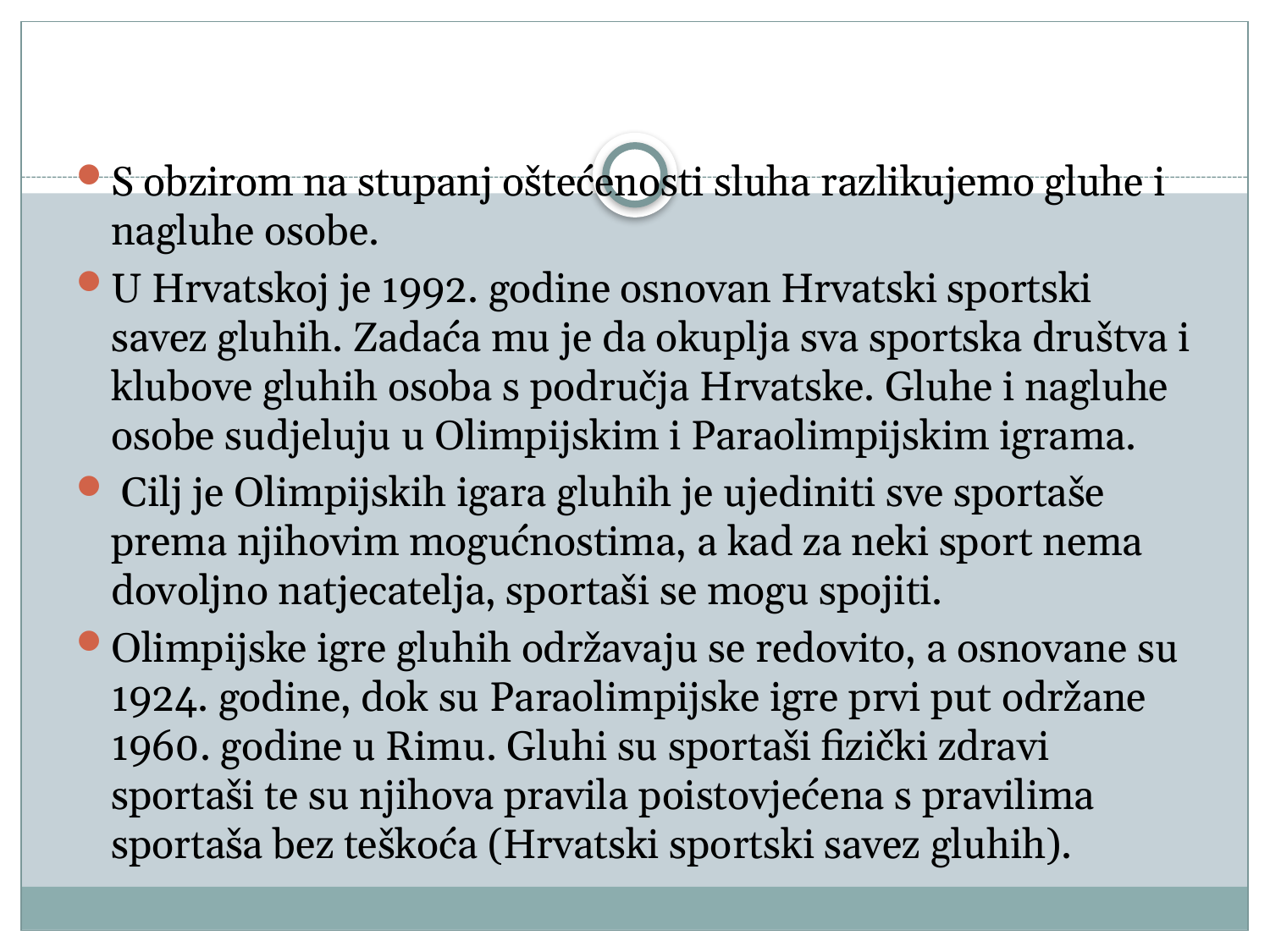

#
S obzirom na stupanj oštećenosti sluha razlikujemo gluhe i nagluhe osobe.
U Hrvatskoj je 1992. godine osnovan Hrvatski sportski savez gluhih. Zadaća mu je da okuplja sva sportska društva i klubove gluhih osoba s područja Hrvatske. Gluhe i nagluhe osobe sudjeluju u Olimpijskim i Paraolimpijskim igrama.
 Cilj je Olimpijskih igara gluhih je ujediniti sve sportaše prema njihovim mogućnostima, a kad za neki sport nema dovoljno natjecatelja, sportaši se mogu spojiti.
Olimpijske igre gluhih održavaju se redovito, a osnovane su 1924. godine, dok su Paraolimpijske igre prvi put održane 1960. godine u Rimu. Gluhi su sportaši fizički zdravi sportaši te su njihova pravila poistovjećena s pravilima sportaša bez teškoća (Hrvatski sportski savez gluhih).